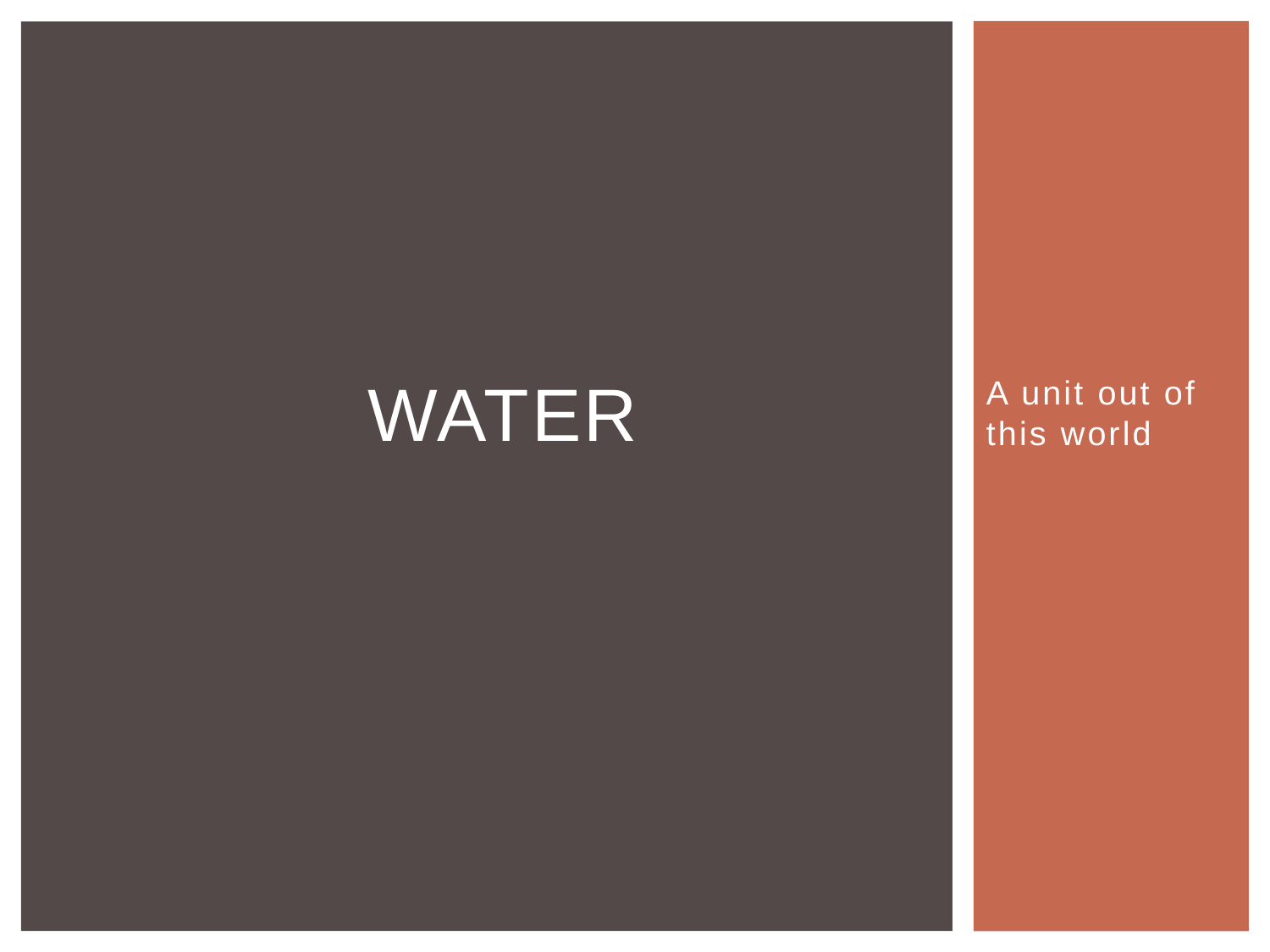

# Water
A unit out of this world